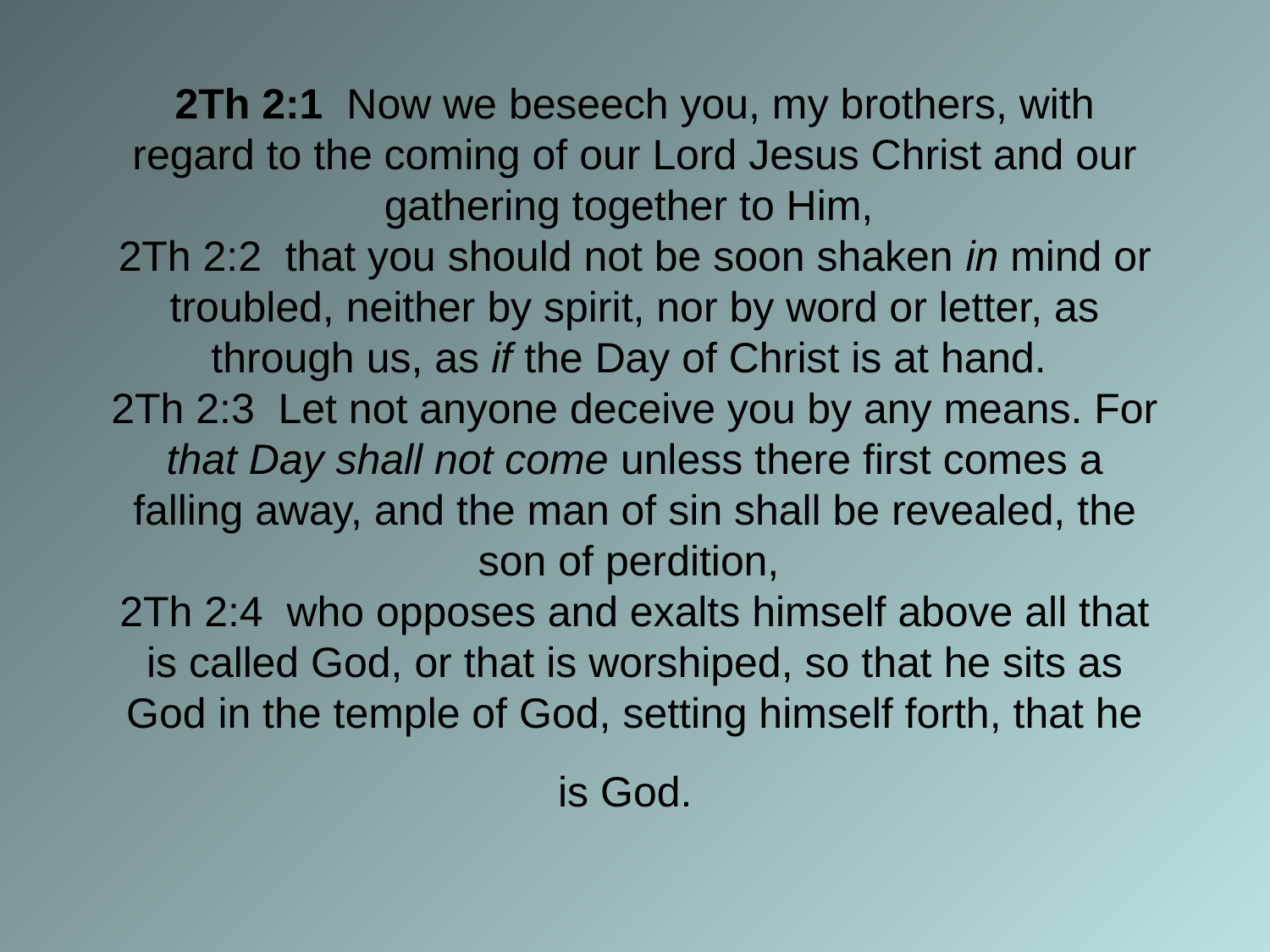

# 2Th 2:1  Now we beseech you, my brothers, with regard to the coming of our Lord Jesus Christ and our gathering together to Him, 2Th 2:2  that you should not be soon shaken in mind or troubled, neither by spirit, nor by word or letter, as through us, as if the Day of Christ is at hand. 2Th 2:3  Let not anyone deceive you by any means. For that Day shall not come unless there first comes a falling away, and the man of sin shall be revealed, the son of perdition, 2Th 2:4  who opposes and exalts himself above all that is called God, or that is worshiped, so that he sits as God in the temple of God, setting himself forth, that he is God.